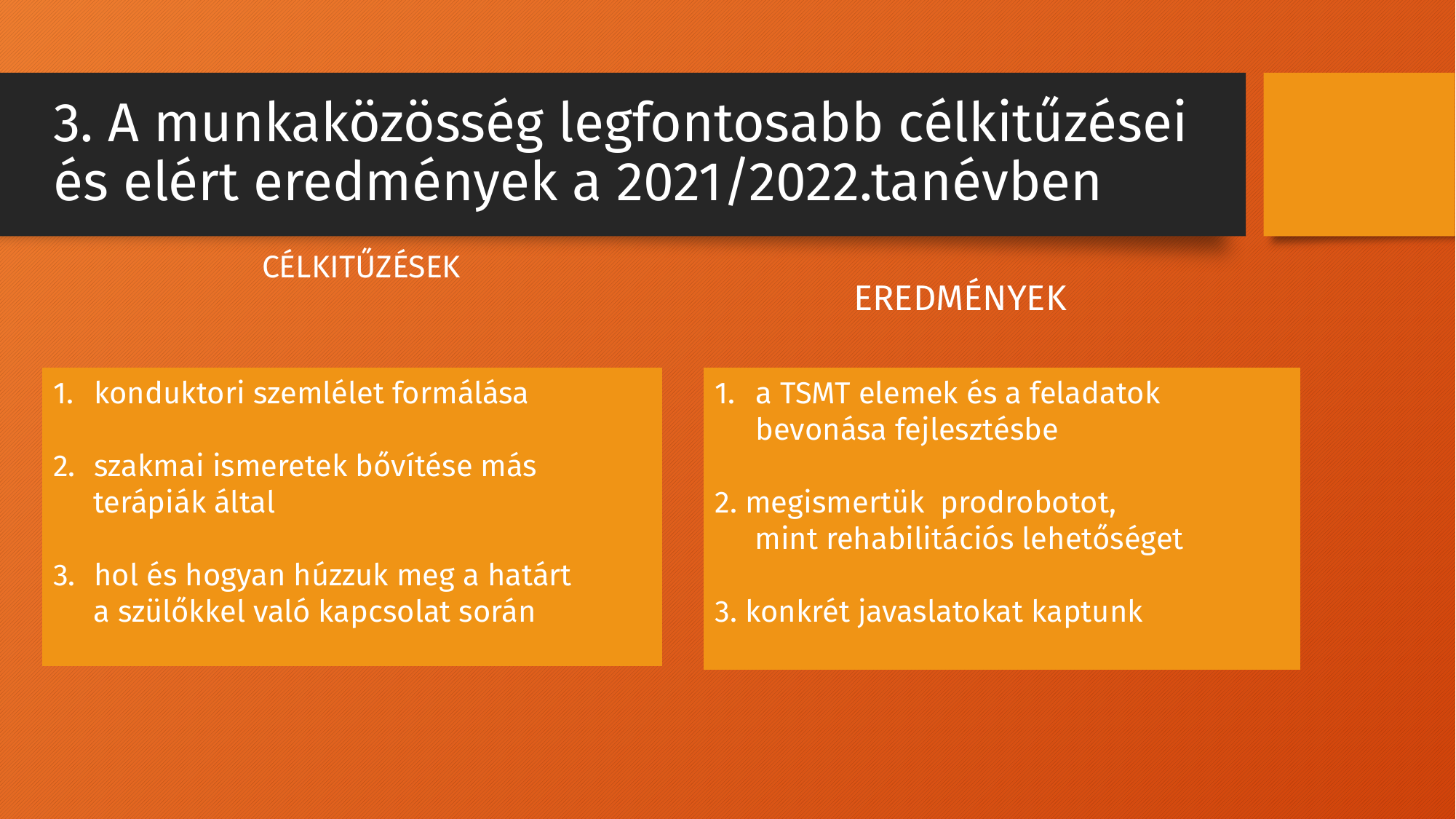

# 3. A munkaközösség legfontosabb célkitűzései és elért eredmények a 2021/2022.tanévben
                EREDMÉNYEK
                CÉLKITŰZÉSEK
konduktori szemlélet formálása

szakmai ismeretek bővítése más
     terápiák által

hol és hogyan húzzuk meg a határt
     a szülőkkel való kapcsolat során

a TSMT elemek és a feladatok bevonása fejlesztésbe

2. megismertük  prodrobotot,
     mint rehabilitációs lehetőséget

3. konkrét javaslatokat kaptunk